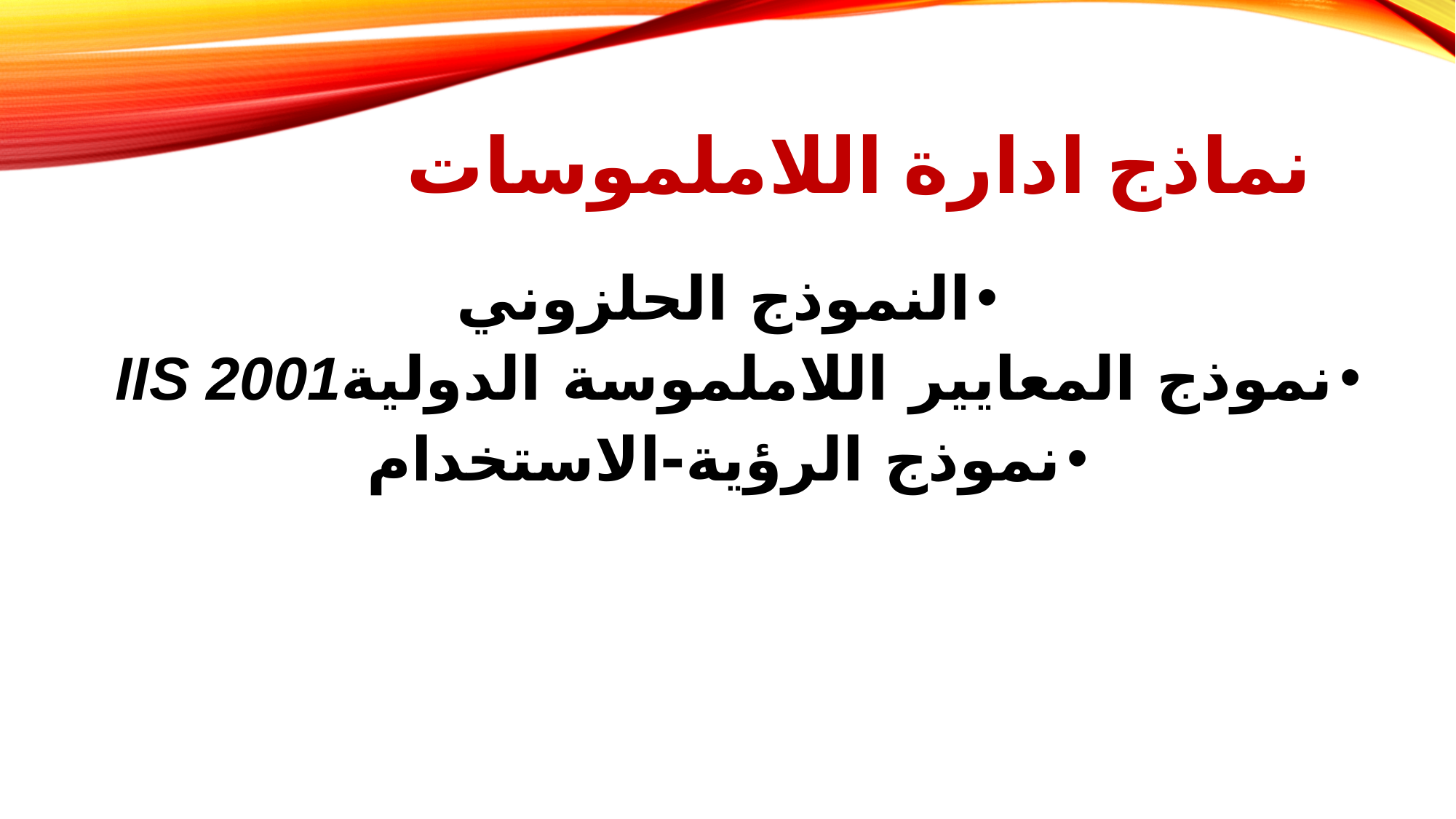

# نماذج ادارة اللاملموسات
النموذج الحلزوني
نموذج المعايير اللاملموسة الدوليةIIS 2001
نموذج الرؤية-الاستخدام